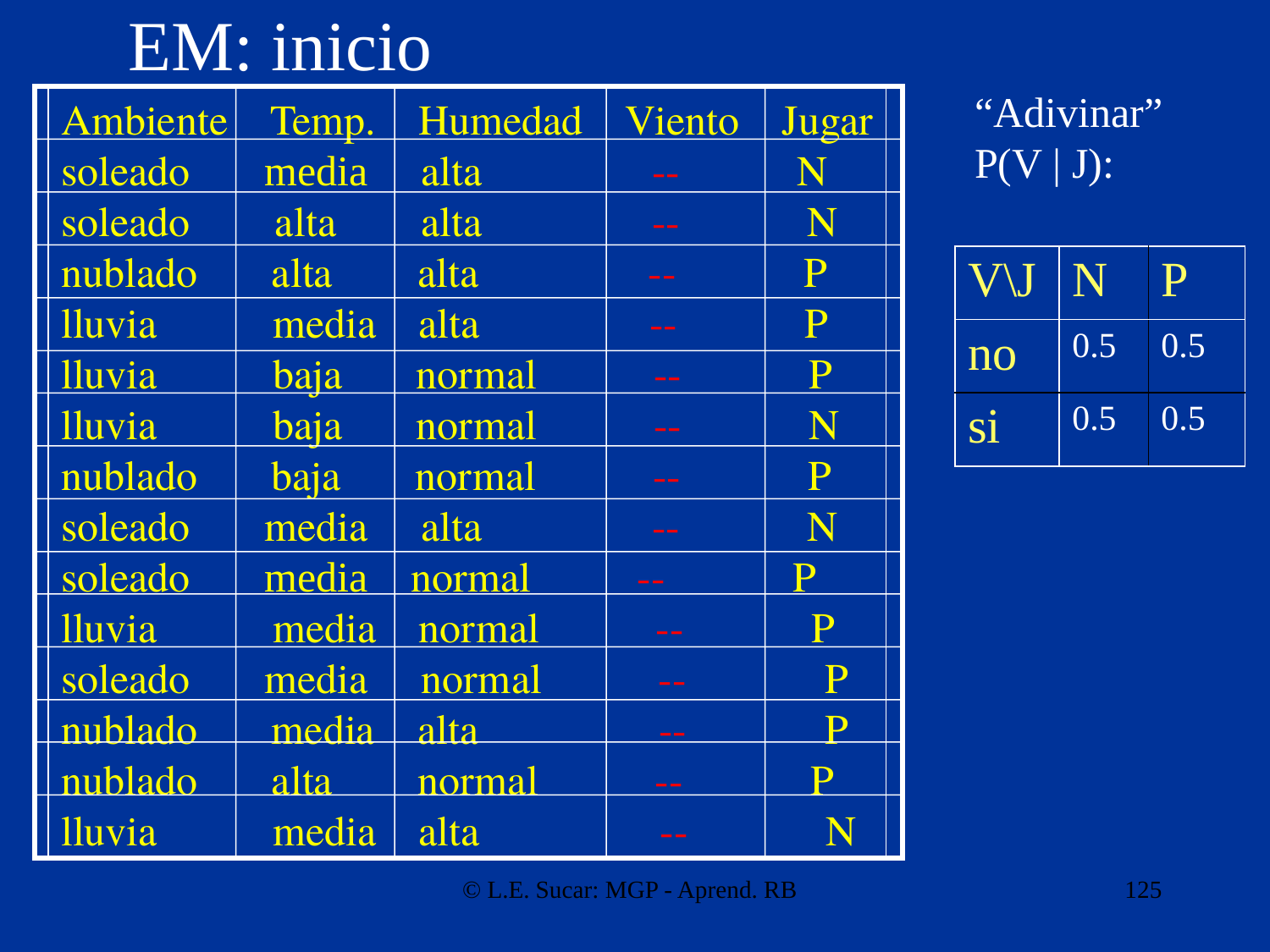

# EM: inicio
“Adivinar”
P(V | J):

Ambiente    Temp.    Humedad    Viento    Jugar
soleado       media     alta                --           N
soleado        alta        alta                --            N
nublado       alta        alta                --            P
lluvia 	        media    alta                --            P
lluvia 	        baja       normal           --            P
lluvia 	        baja       normal           --            N
nublado       baja       normal           --            P
soleado       media     alta                --            N
soleado       media    normal          --            P
lluvia 	        media    normal           --            P
soleado       media     normal           --             P
nublado       media    alta                 --             P
nublado       alta        normal           --            P
lluvia 	        media    alta                 --             N

| V\J | N | P |
| --- | --- | --- |
| no | 0.5 | 0.5 |
| si | 0.5 | 0.5 |

© L.E. Sucar: MGP - Aprend. RB
125